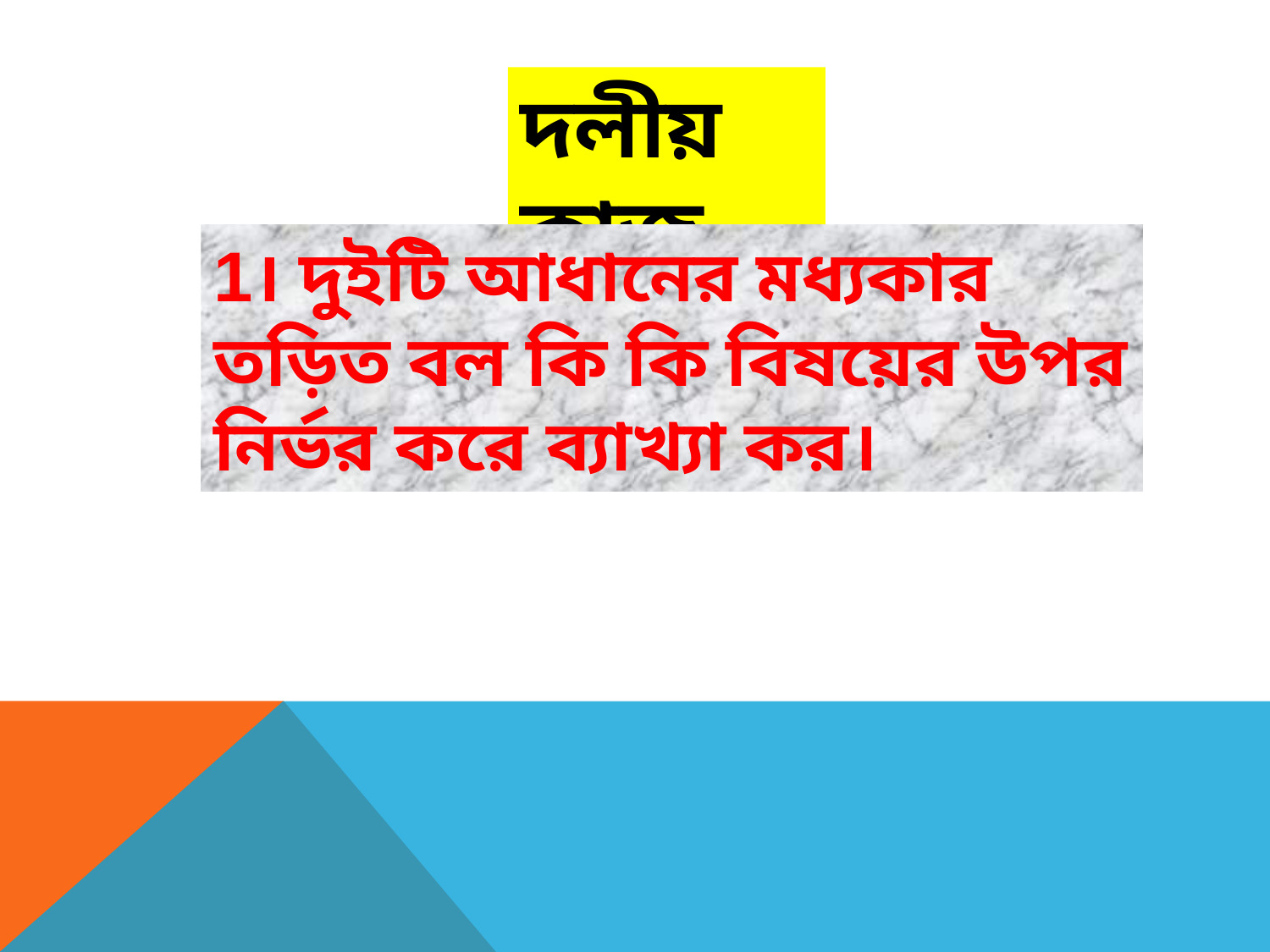

দলীয় কাজ
1। দুইটি আধানের মধ্যকার তড়িত বল কি কি বিষয়ের উপর নির্ভর করে ব্যাখ্যা কর।